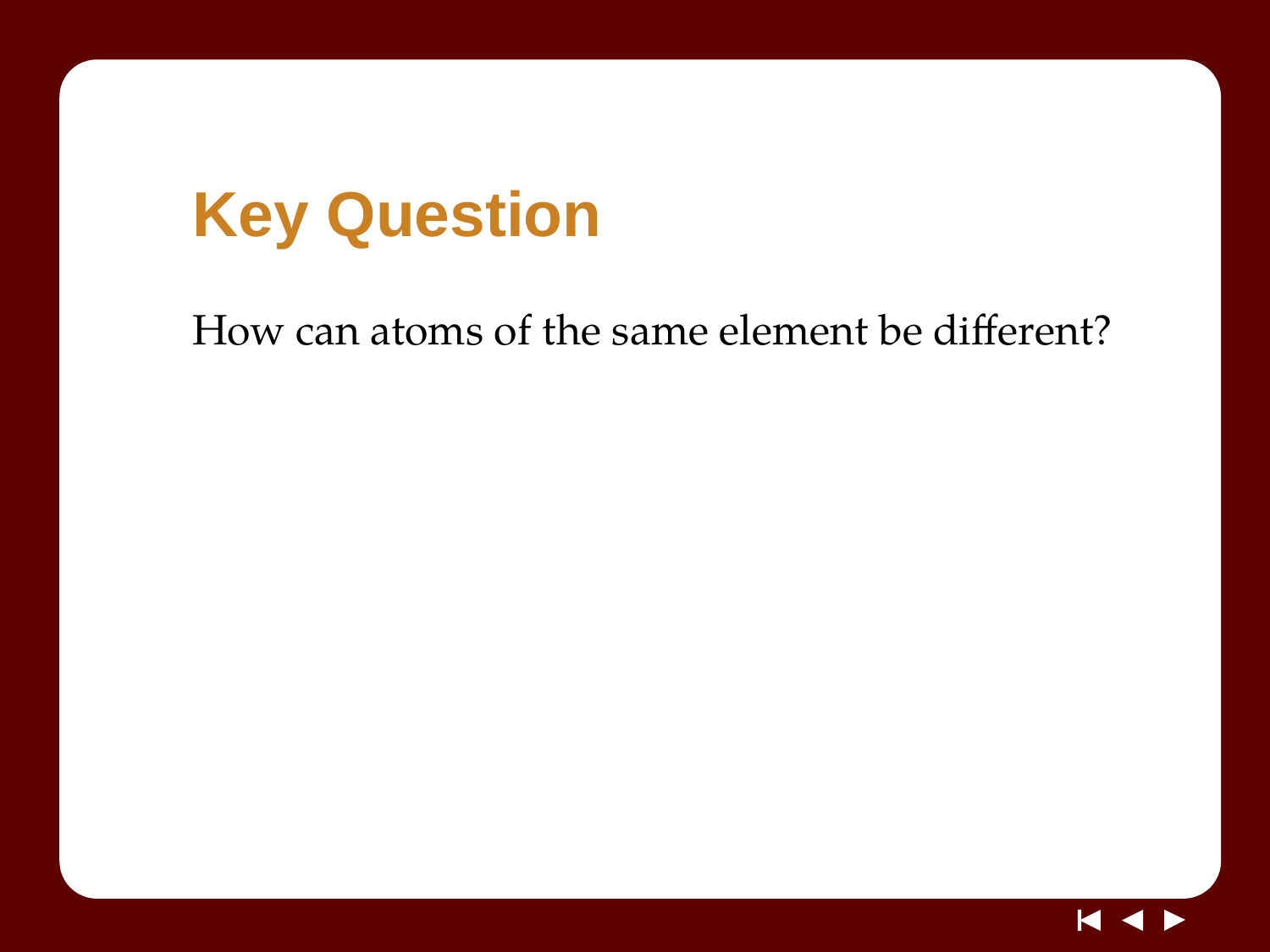

# Key Question
How can atoms of the same element be different?